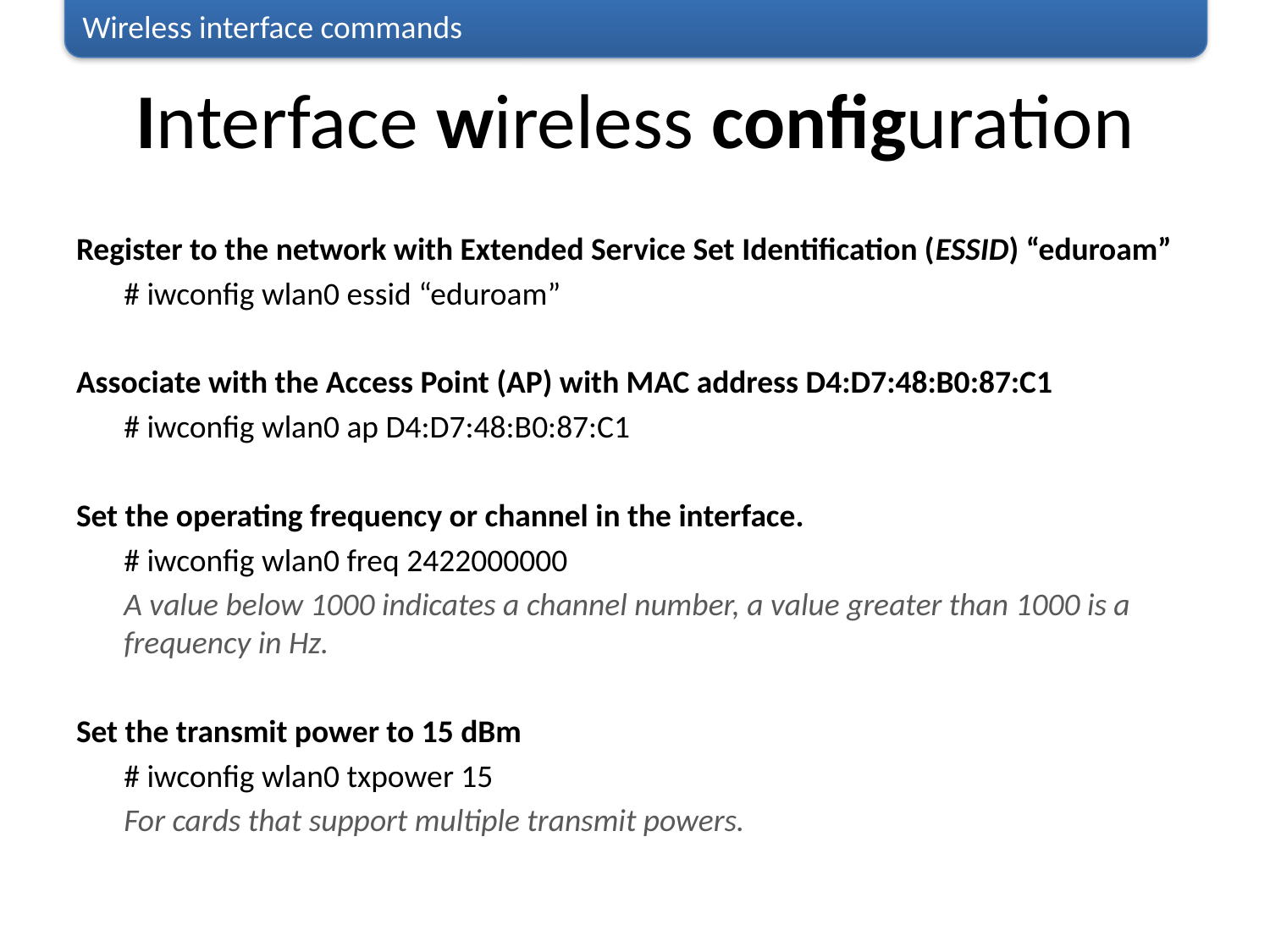

Wireless interface commands
# Interface wireless configuration
Register to the network with Extended Service Set Identification (ESSID) “eduroam”
	# iwconfig wlan0 essid “eduroam”

Associate with the Access Point (AP) with MAC address D4:D7:48:B0:87:C1
	# iwconfig wlan0 ap D4:D7:48:B0:87:C1

Set the operating frequency or channel in the interface.
	# iwconfig wlan0 freq 2422000000
	A value below 1000 indicates a channel number, a value greater than 1000 is a frequency in Hz.

Set the transmit power to 15 dBm
	# iwconfig wlan0 txpower 15
	For cards that support multiple transmit powers.